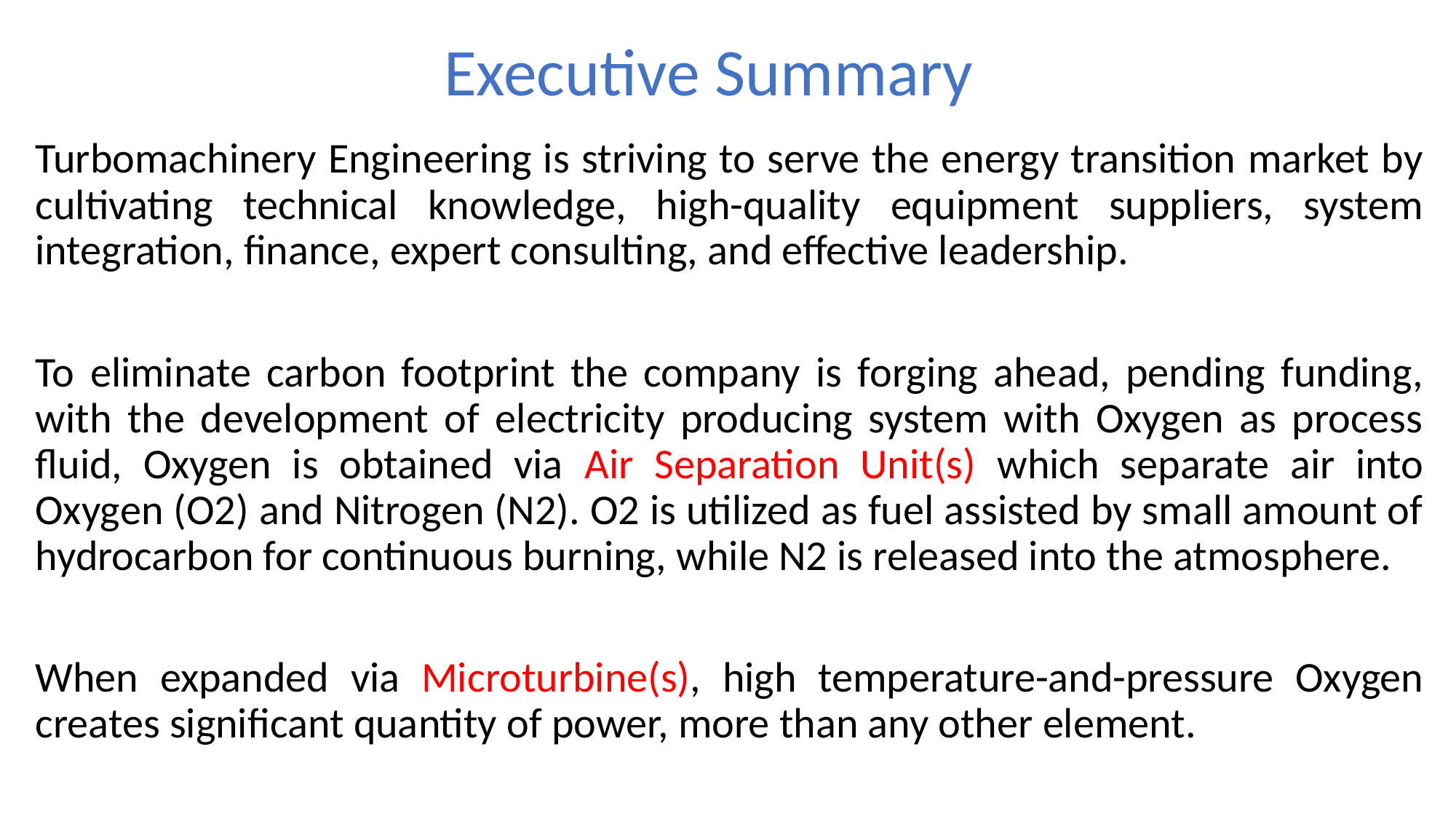

# Executive Summary
Turbomachinery Engineering is striving to serve the energy transition market by cultivating technical knowledge, high-quality equipment suppliers, system integration, finance, expert consulting, and effective leadership.

To eliminate carbon footprint the company is forging ahead, pending funding, with the development of electricity producing system with Oxygen as process fluid, Oxygen is obtained via Air Separation Unit(s) which separate air into Oxygen (O2) and Nitrogen (N2). O2 is utilized as fuel assisted by small amount of hydrocarbon for continuous burning, while N2 is released into the atmosphere.

When expanded via Microturbine(s), high temperature-and-pressure Oxygen creates significant quantity of power, more than any other element.